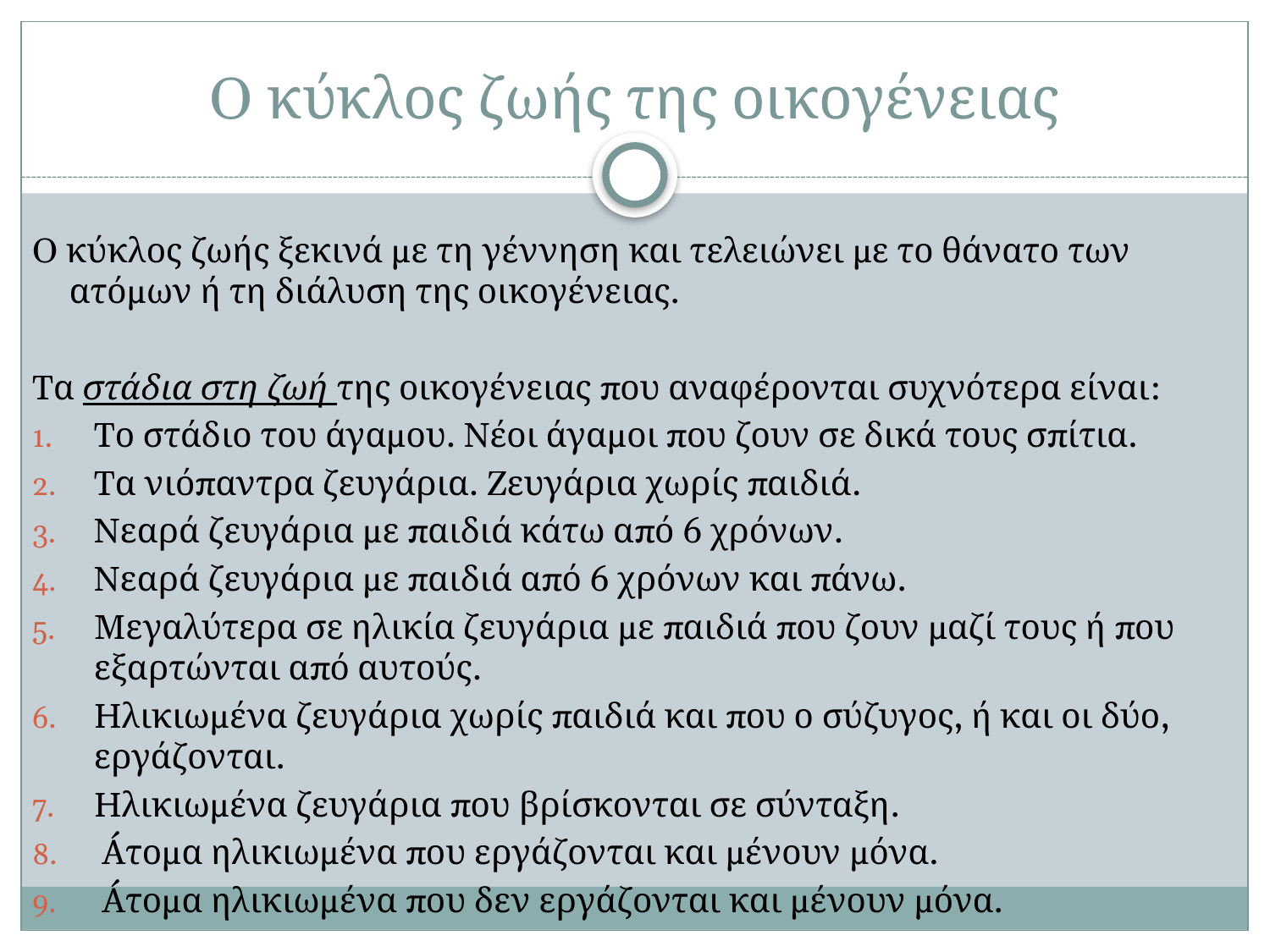

# Ο κύκλος ζωής της οικογένειας
Ο κύκλος ζωής ξεκινά με τη γέννηση και τελειώνει με το θάνατο των ατόμων ή τη διάλυση της οικογένειας.

Τα στάδια στη ζωή της οικογένειας που αναφέρονται συχνότερα είναι:
Το στάδιο του άγαμου. Νέοι άγαμοι που ζουν σε δικά τους σπίτια.
Τα νιόπαντρα ζευγάρια. Ζευγάρια χωρίς παιδιά.
Νεαρά ζευγάρια με παιδιά κάτω από 6 χρόνων.
Νεαρά ζευγάρια με παιδιά από 6 χρόνων και πάνω.
Μεγαλύτερα σε ηλικία ζευγάρια με παιδιά που ζουν μαζί τους ή που εξαρτώνται από αυτούς.
Ηλικιωμένα ζευγάρια χωρίς παιδιά και που ο σύζυγος, ή και οι δύο, εργάζονται.
Ηλικιωμένα ζευγάρια που βρίσκονται σε σύνταξη.
 Άτομα ηλικιωμένα που εργάζονται και μένουν μόνα.
 Άτομα ηλικιωμένα που δεν εργάζονται και μένουν μόνα.